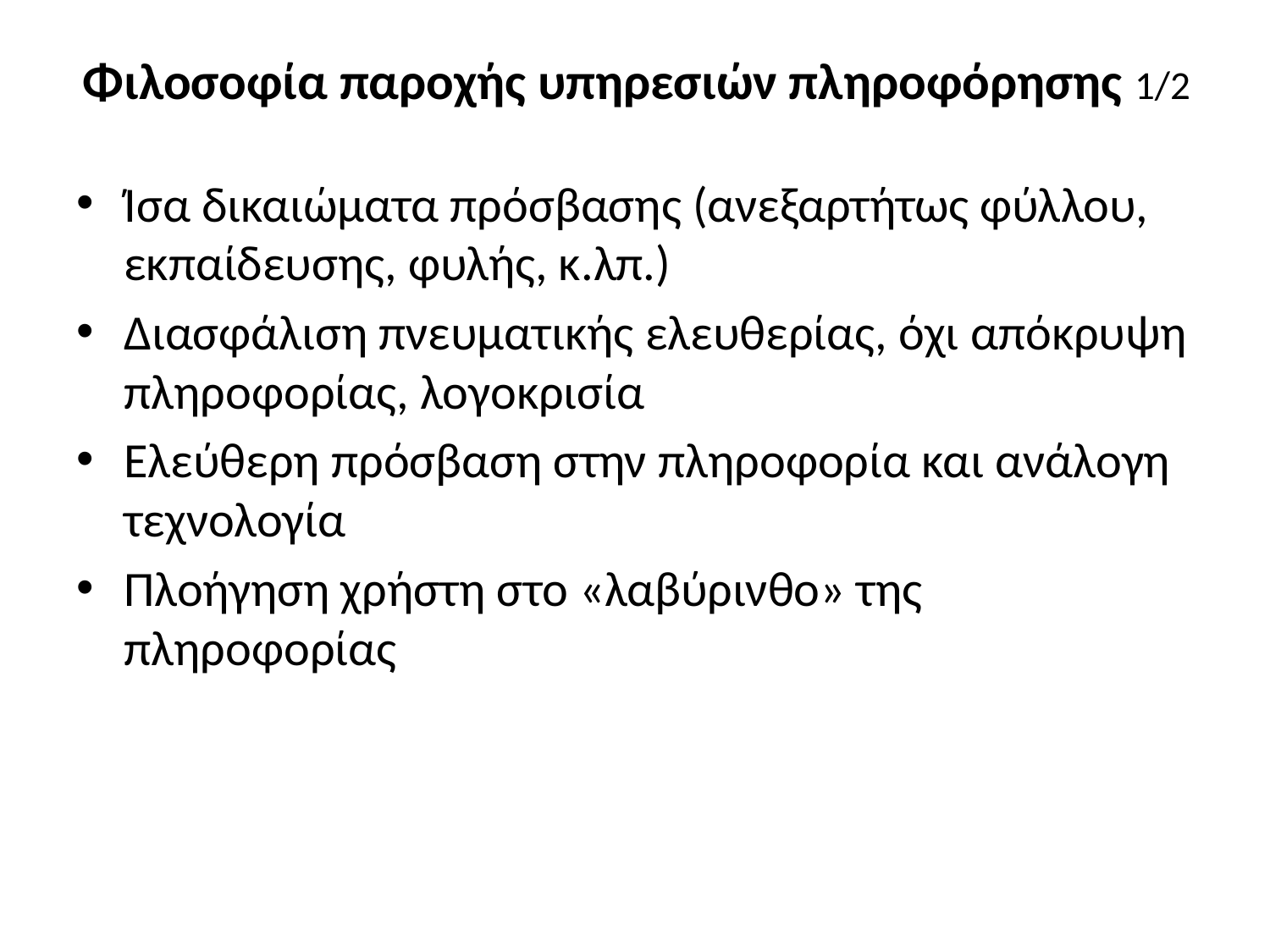

# Φιλοσοφία παροχής υπηρεσιών πληροφόρησης 1/2
Ίσα δικαιώματα πρόσβασης (ανεξαρτήτως φύλλου, εκπαίδευσης, φυλής, κ.λπ.)
Διασφάλιση πνευματικής ελευθερίας, όχι απόκρυψη πληροφορίας, λογοκρισία
Ελεύθερη πρόσβαση στην πληροφορία και ανάλογη τεχνολογία
Πλοήγηση χρήστη στο «λαβύρινθο» της πληροφορίας